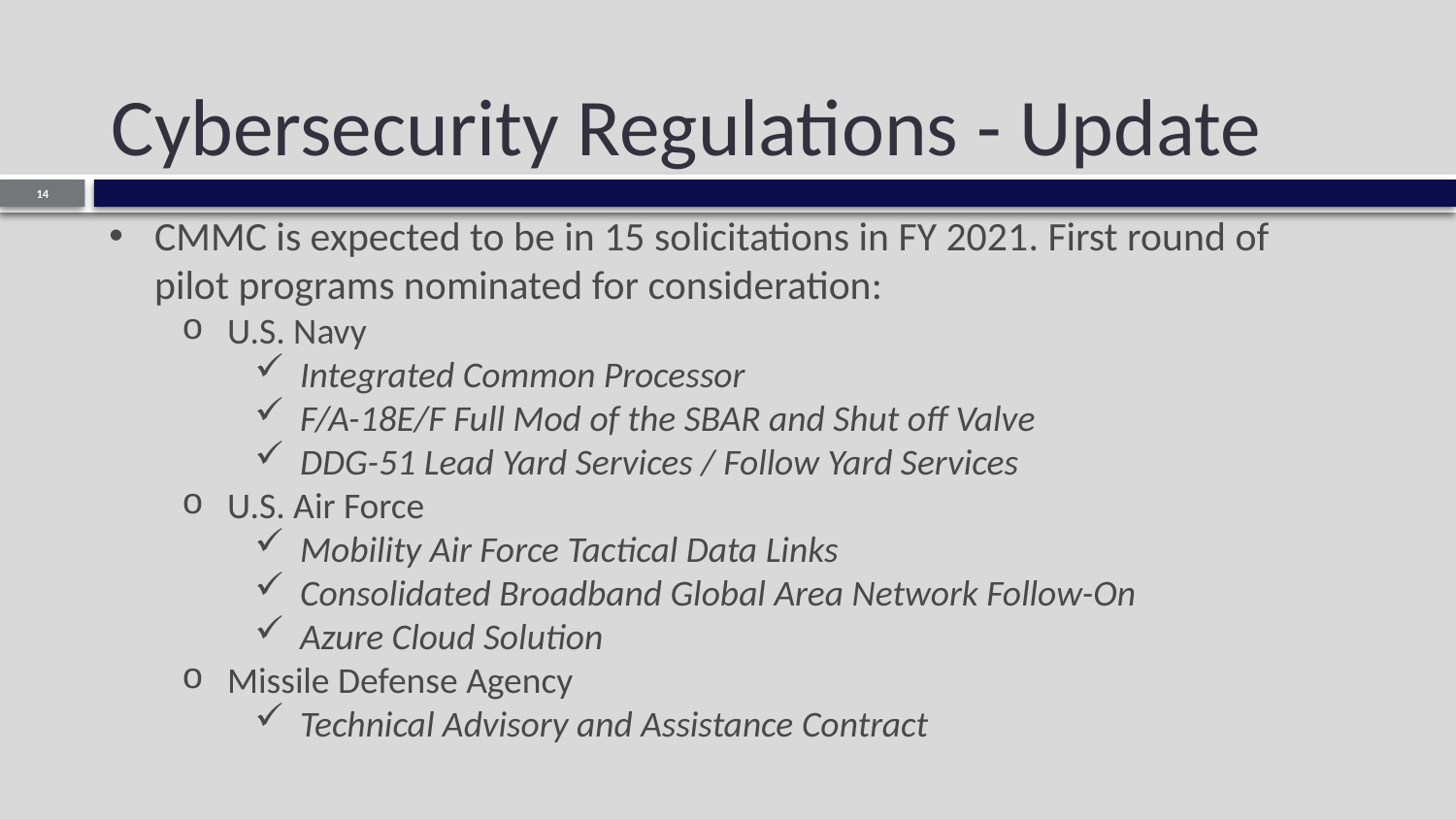

# Cybersecurity Regulations - Update
14
CMMC is expected to be in 15 solicitations in FY 2021. First round of pilot programs nominated for consideration:
U.S. Navy
Integrated Common Processor
F/A-18E/F Full Mod of the SBAR and Shut off Valve
DDG-51 Lead Yard Services / Follow Yard Services
U.S. Air Force
Mobility Air Force Tactical Data Links
Consolidated Broadband Global Area Network Follow-On
Azure Cloud Solution
Missile Defense Agency
Technical Advisory and Assistance Contract